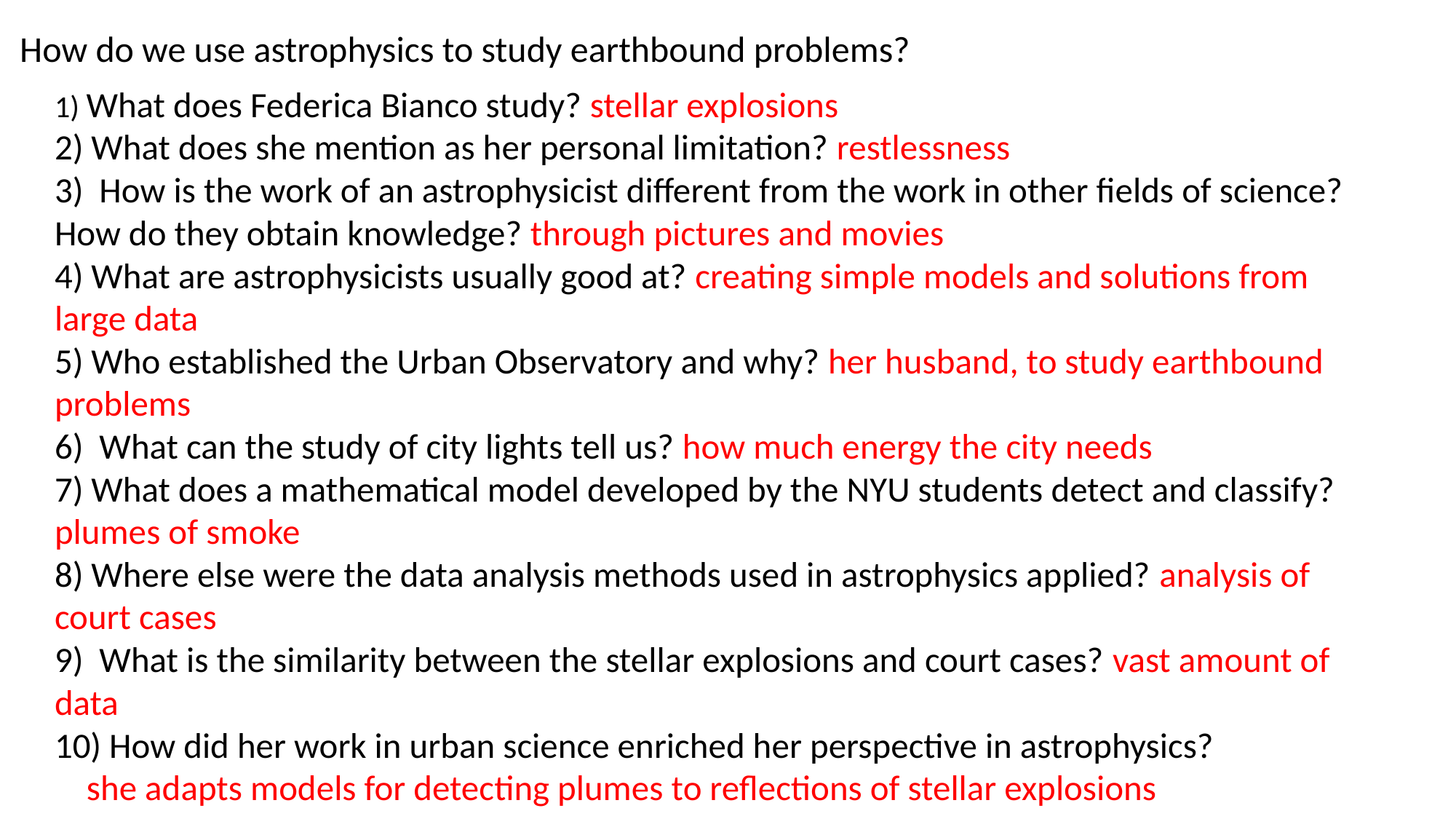

# How do we use astrophysics to study earthbound problems?
1) What does Federica Bianco study? stellar explosions
2) What does she mention as her personal limitation? restlessness
3)  How is the work of an astrophysicist different from the work in other fields of science? How do they obtain knowledge? through pictures and movies
4) What are astrophysicists usually good at? creating simple models and solutions from large data
5) Who established the Urban Observatory and why? her husband, to study earthbound problems
6)  What can the study of city lights tell us? how much energy the city needs
7) What does a mathematical model developed by the NYU students detect and classify? plumes of smoke
8) Where else were the data analysis methods used in astrophysics applied? analysis of court cases
9)  What is the similarity between the stellar explosions and court cases? vast amount of data
10) How did her work in urban science enriched her perspective in astrophysics?
    she adapts models for detecting plumes to reflections of stellar explosions